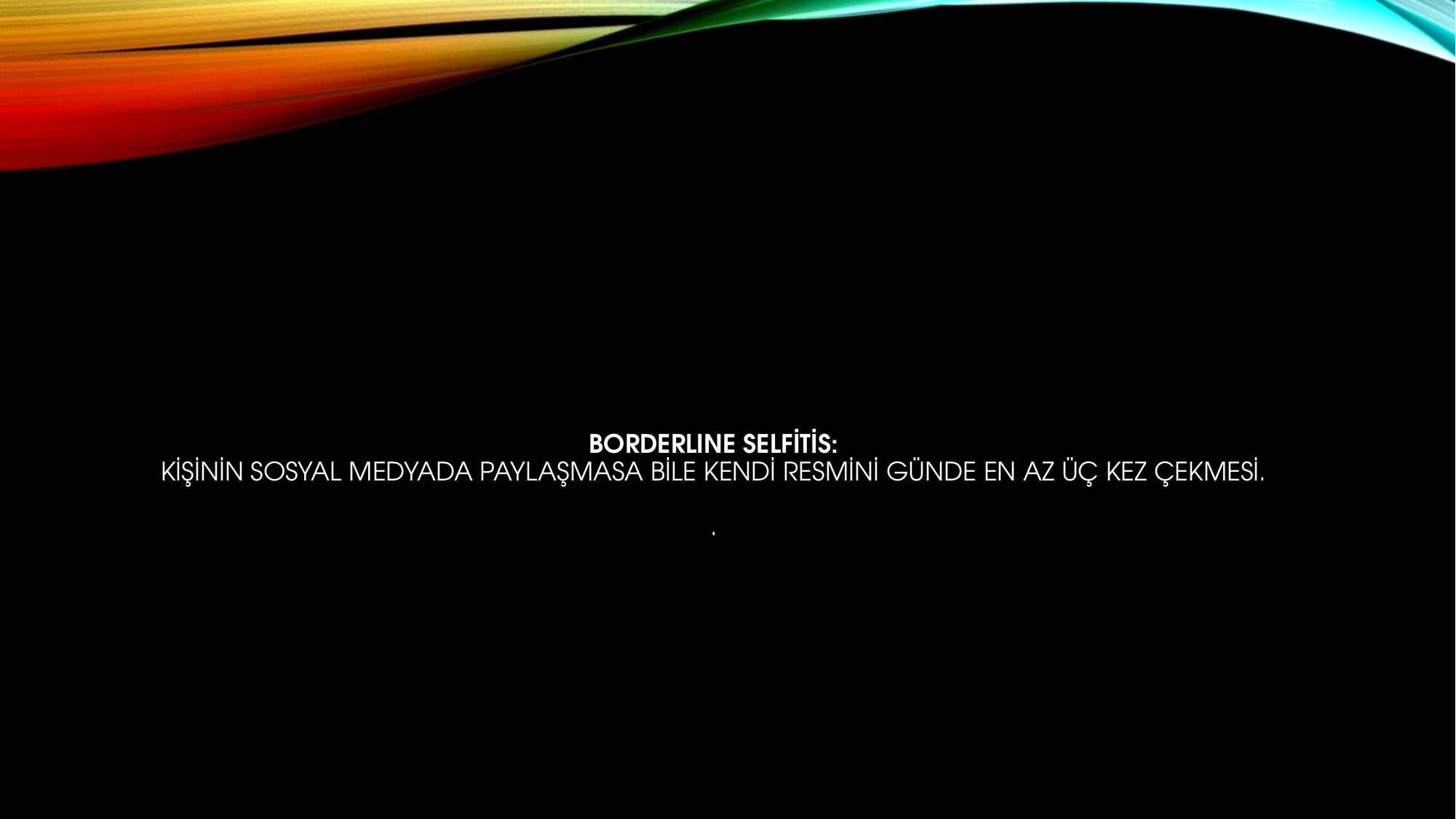

# BORDERLINE SELFİTİS: Kişinin sosyal medyada paylaşmasa bile kendi resmini günde en az üç kez çekmesi. .